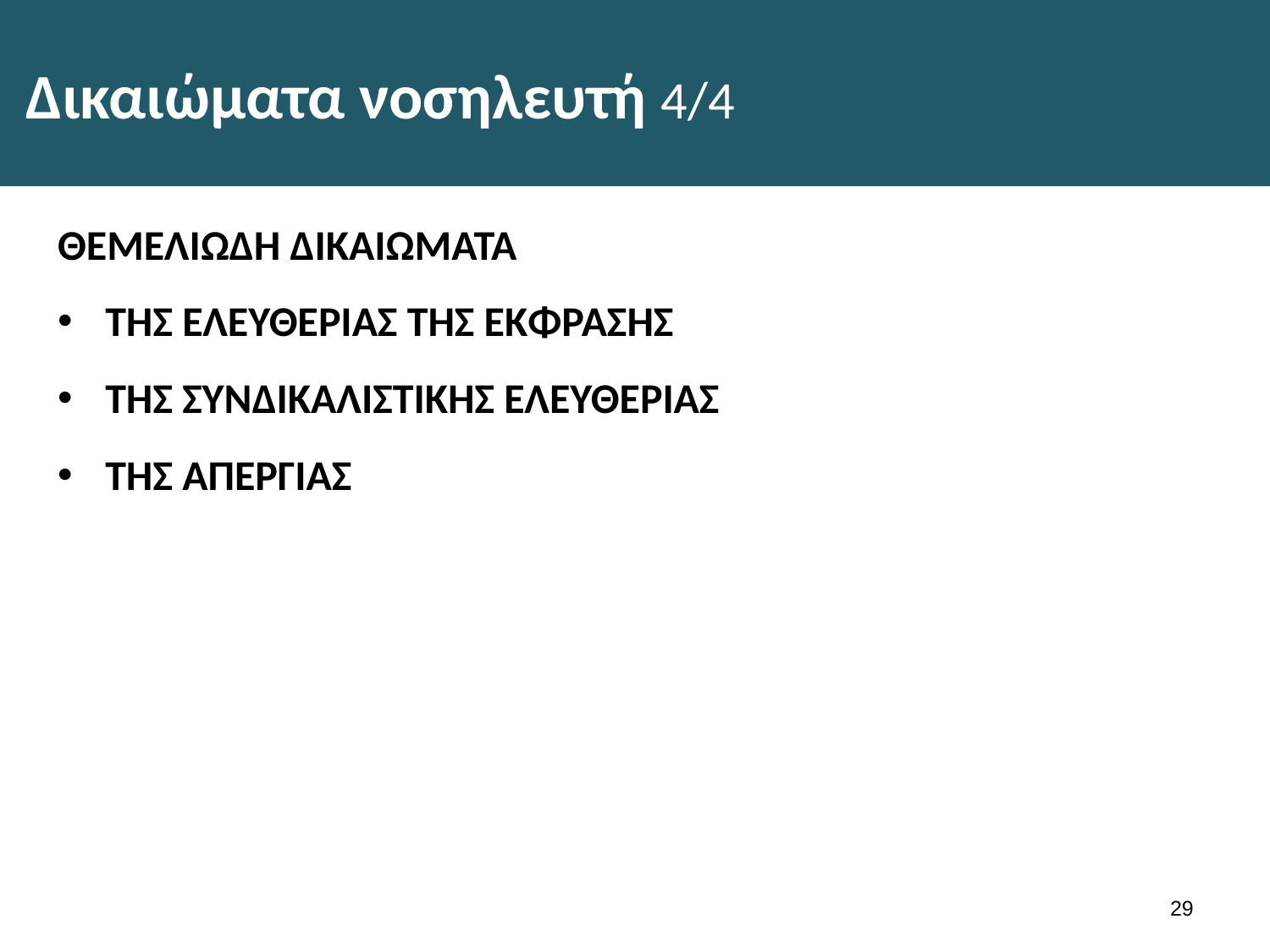

# Δικαιώματα νοσηλευτή 4/4
ΘΕΜΕΛΙΩΔΗ ΔΙΚΑΙΩΜΑΤΑ
ΤΗΣ ΕΛΕΥΘΕΡΙΑΣ ΤΗΣ ΕΚΦΡΑΣΗΣ
ΤΗΣ ΣΥΝΔΙΚΑΛΙΣΤΙΚΗΣ ΕΛΕΥΘΕΡΙΑΣ
ΤΗΣ ΑΠΕΡΓΙΑΣ

29